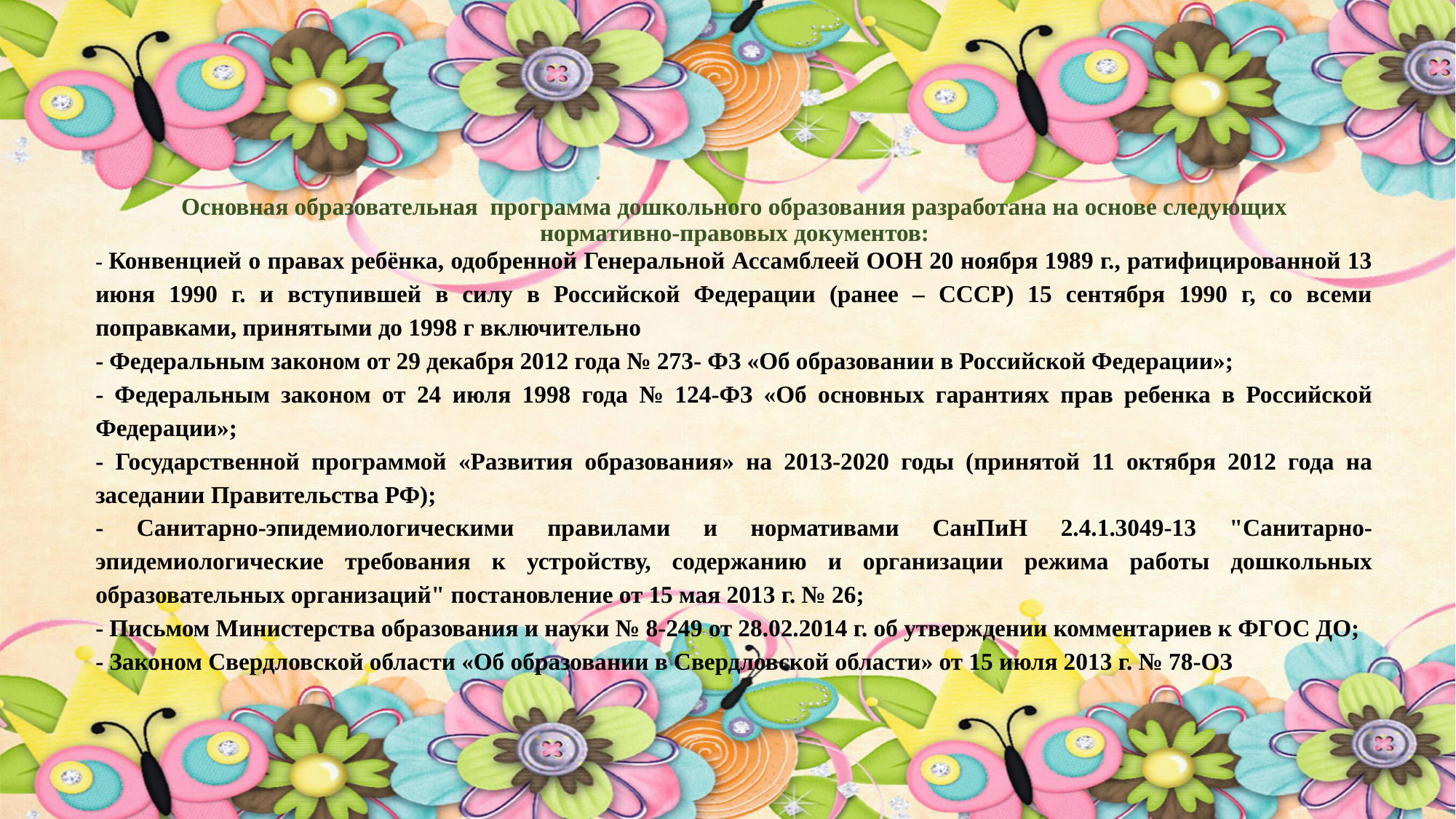

# Основная образовательная  программа дошкольного образования разработана на основе следующих нормативно-правовых документов:
- Конвенцией о правах ребёнка, одобренной Генеральной Ассамблеей ООН 20 ноября 1989 г., ратифицированной 13 июня 1990 г. и вступившей в силу в Российской Федерации (ранее – СССР) 15 сентября 1990 г, со всеми поправками, принятыми до 1998 г включительно
- Федеральным законом от 29 декабря 2012 года № 273- ФЗ «Об образовании в Российской Федерации»;
- Федеральным законом от 24 июля 1998 года № 124-ФЗ «Об основных гарантиях прав ребенка в Российской Федерации»;
- Государственной программой «Развития образования» на 2013-2020 годы (принятой 11 октября 2012 года на заседании Правительства РФ);
- Санитарно-эпидемиологическими правилами и нормативами СанПиН 2.4.1.3049-13 "Санитарно-эпидемиологические требования к устройству, содержанию и организации режима работы дошкольных образовательных организаций" постановление от 15 мая 2013 г. № 26;
- Письмом Министерства образования и науки № 8-249 от 28.02.2014 г. об утверждении комментариев к ФГОС ДО;
- Законом Свердловской области «Об образовании в Свердловской области» от 15 июля 2013 г. № 78-ОЗ